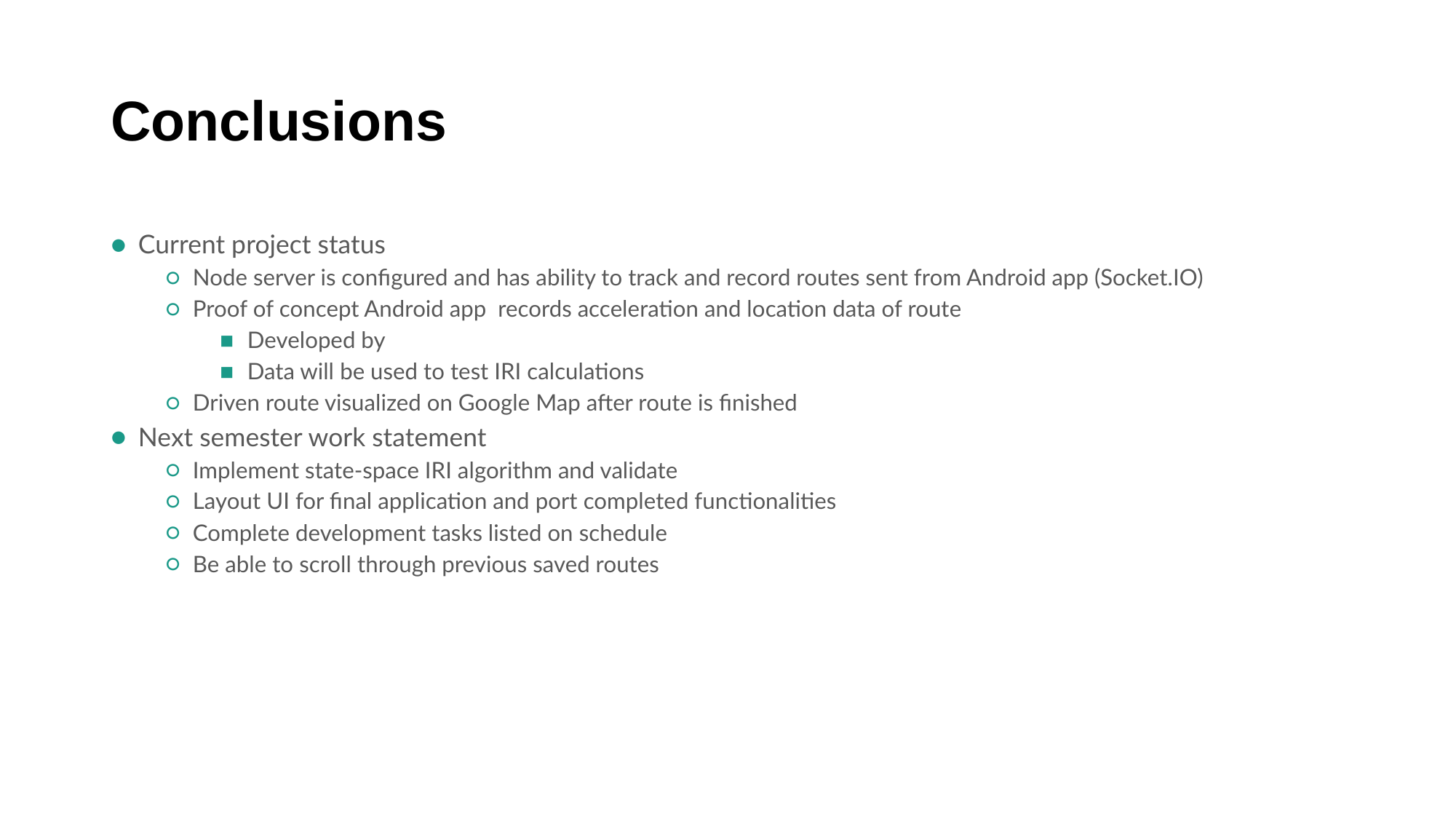

# Conclusions
Current project status
Node server is configured and has ability to track and record routes sent from Android app (Socket.IO)
Proof of concept Android app  records acceleration and location data of route
Developed by
Data will be used to test IRI calculations
Driven route visualized on Google Map after route is finished
Next semester work statement
Implement state-space IRI algorithm and validate
Layout UI for final application and port completed functionalities
Complete development tasks listed on schedule
Be able to scroll through previous saved routes